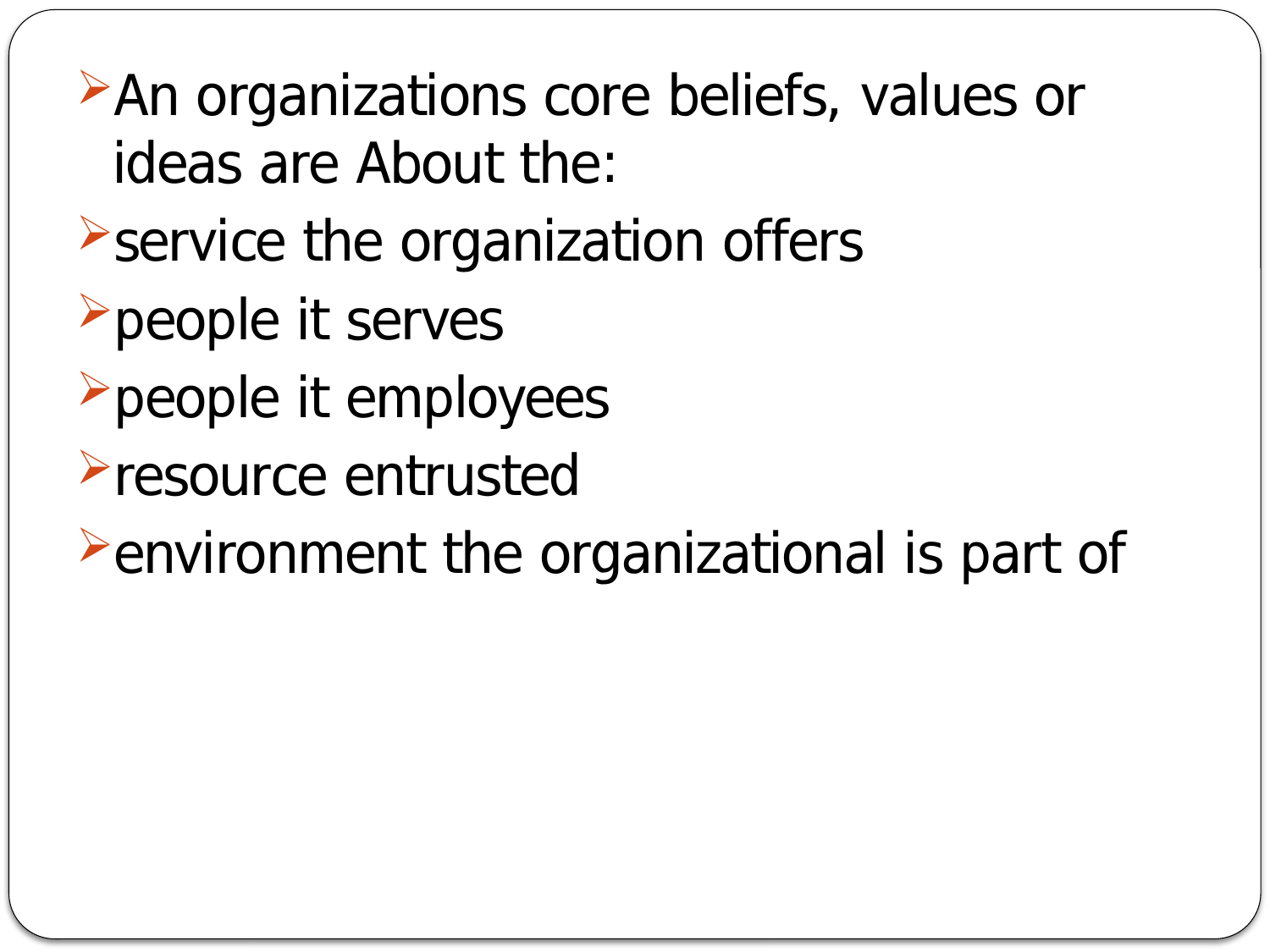

An organizations core beliefs, values or ideas are About the:
service the organization offers
people it serves
people it employees
resource entrusted
environment the organizational is part of